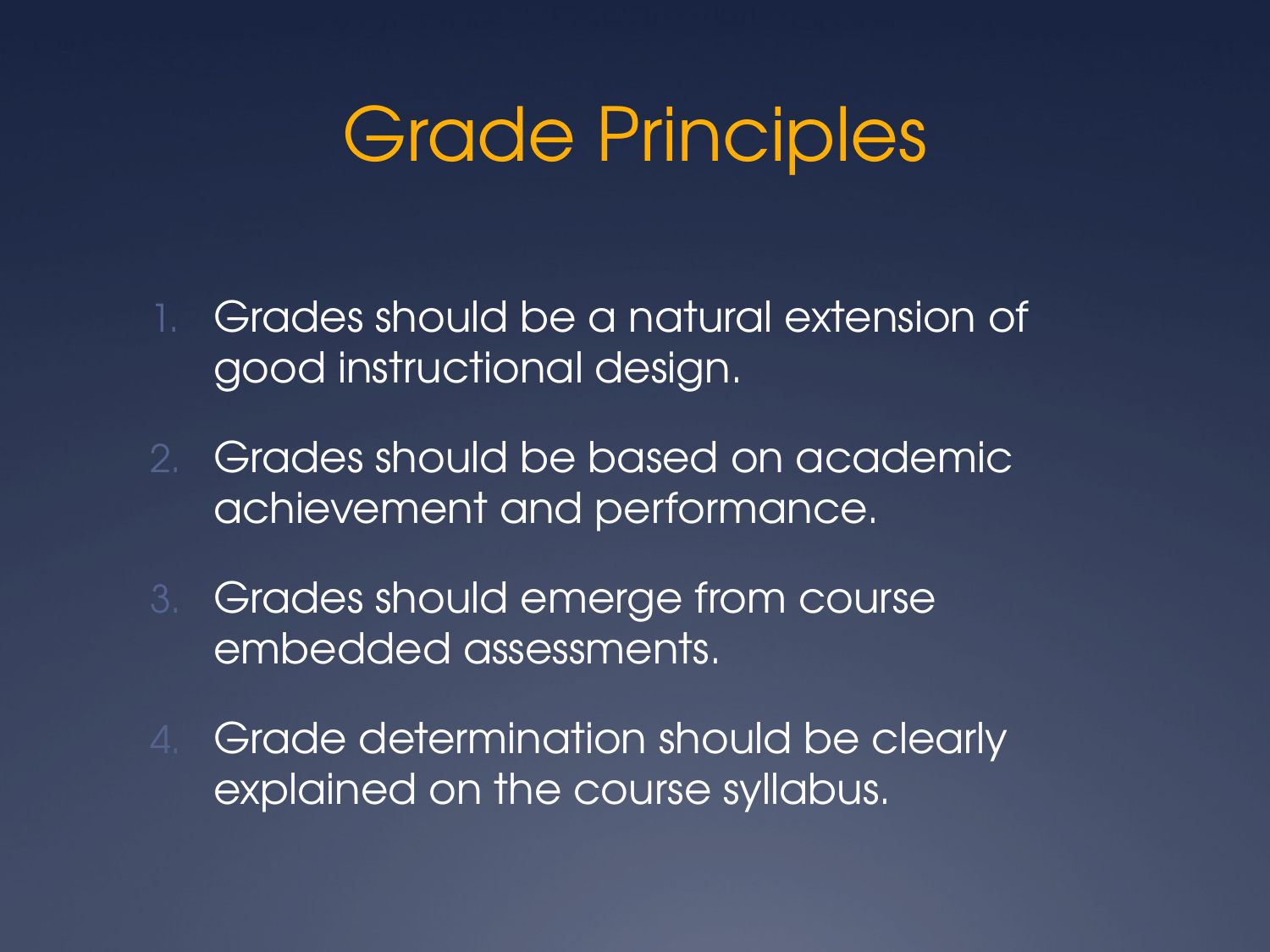

# Grade Principles
Grades should be a natural extension of good instructional design.
Grades should be based on academic achievement and performance.
Grades should emerge from course embedded assessments.
Grade determination should be clearly explained on the course syllabus.